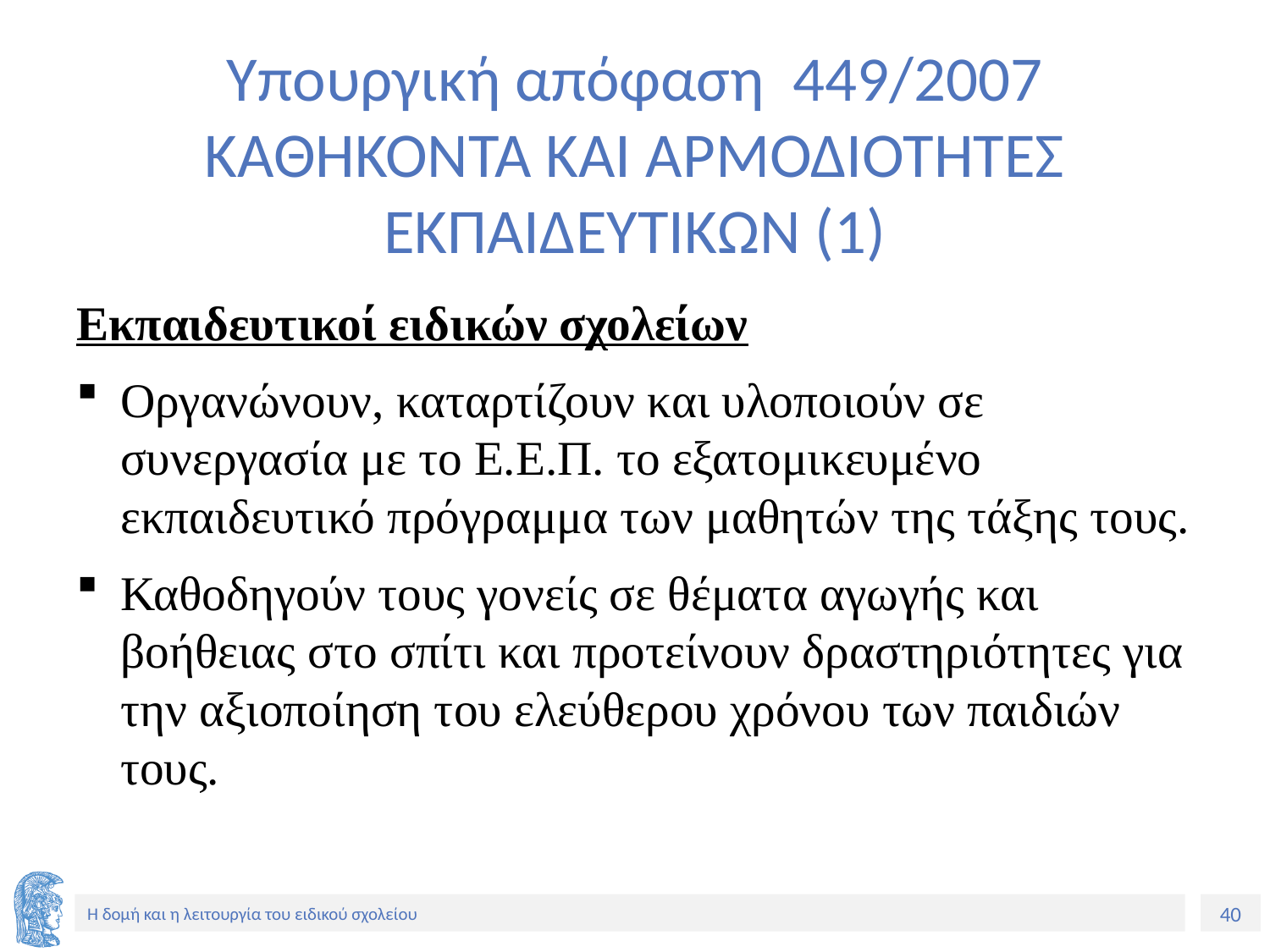

# Υπουργική απόφαση  449/2007 ΚΑΘΗΚΟΝΤΑ ΚΑΙ ΑΡΜΟΔΙΟΤΗΤΕΣ ΕΚΠΑΙΔΕΥΤΙΚΩΝ (1)
Εκπαιδευτικοί ειδικών σχολείων
Οργανώνουν, καταρτίζουν και υλοποιούν σε συνεργασία με το Ε.Ε.Π. το εξατομικευμένο εκπαιδευτικό πρόγραμμα των μαθητών της τάξης τους.
Καθοδηγούν τους γονείς σε θέματα αγωγής και βοήθειας στο σπίτι και προτείνουν δραστηριότητες για την αξιοποίηση του ελεύθερου χρόνου των παιδιών τους.